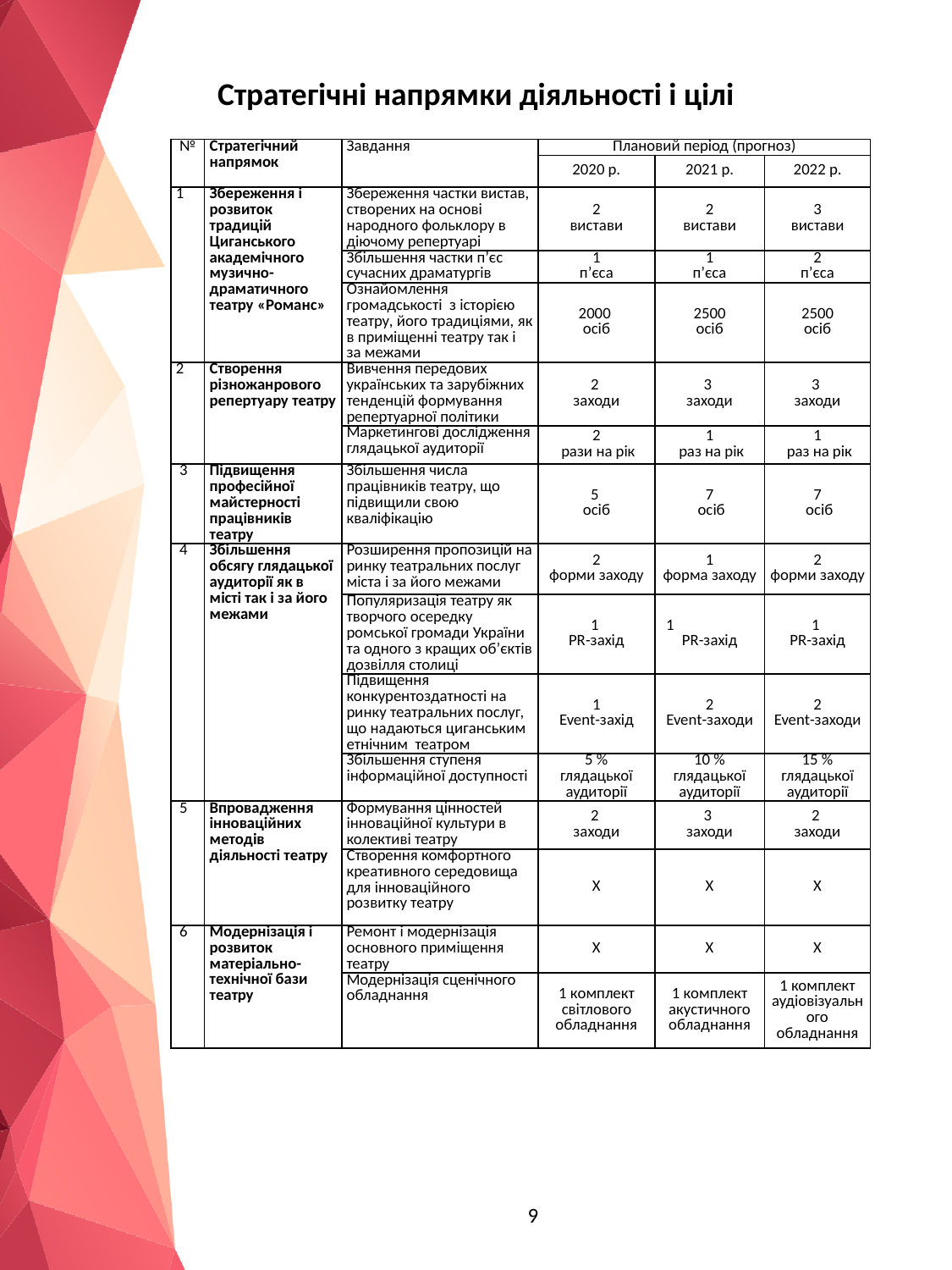

# Стратегічні напрямки діяльності і цілі
| № | Стратегічний напрямок | Завдання | Плановий період (прогноз) |  |  |
| --- | --- | --- | --- | --- | --- |
|  |  |  | 2020 р. | 2021 р. | 2022 р. |
| 1 | Збереження і розвиток традицій Циганського академічного музично-драматичного театру «Романс» | Збереження частки вистав, створених на основі народного фольклору в діючому репертуарі | 2 вистави | 2 вистави | 3 вистави |
|  |  | Збільшення частки п’єс сучасних драматургів | 1 п’єса | 1 п’єса | 2 п’єса |
|  |  | Ознайомлення громадськості з історією театру, його традиціями, як в приміщенні театру так і за межами | 2000 осіб | 2500 осіб | 2500 осіб |
| 2 | Створення різножанрового репертуару театру | Вивчення передових українських та зарубіжних тенденцій формування репертуарної політики | 2 заходи | 3 заходи | 3 заходи |
|  |  | Маркетингові дослідження глядацької аудиторії | 2 рази на рік | 1 раз на рік | 1 раз на рік |
| 3 | Підвищення професійної майстерності працівників театру | Збільшення числа працівників театру, що підвищили свою кваліфікацію | 5 осіб | 7 осіб | 7 осіб |
| 4 | Збільшення обсягу глядацької аудиторії як в місті так і за його межами | Розширення пропозицій на ринку театральних послуг міста і за його межами | 2 форми заходу | 1 форма заходу | 2 форми заходу |
|  |  | Популяризація театру як творчого осередку ромської громади України та одного з кращих об’єктів дозвілля столиці | 1 PR-захід | 1 PR-захід | 1 PR-захід |
|  |  | Підвищення конкурентоздатності на ринку театральних послуг, що надаються циганським етнічним театром | 1 Event-захід | 2 Event-заходи | 2 Event-заходи |
|  |  | Збільшення ступеня інформаційної доступності | 5 % глядацької аудиторії | 10 % глядацької аудиторії | 15 % глядацької аудиторії |
| 5 | Впровадження інноваційних методів діяльності театру | Формування цінностей інноваційної культури в колективі театру | 2 заходи | 3 заходи | 2 заходи |
|  |  | Створення комфортного креативного середовища для інноваційного розвитку театру | Х | Х | Х |
| 6 | Модернізація і розвиток матеріально-технічної бази театру | Ремонт і модернізація основного приміщення театру | Х | Х | Х |
|  |  | Модернізація сценічного обладнання | 1 комплект світлового обладнання | 1 комплект акустичного обладнання | 1 комплект аудіовізуального обладнання |
9